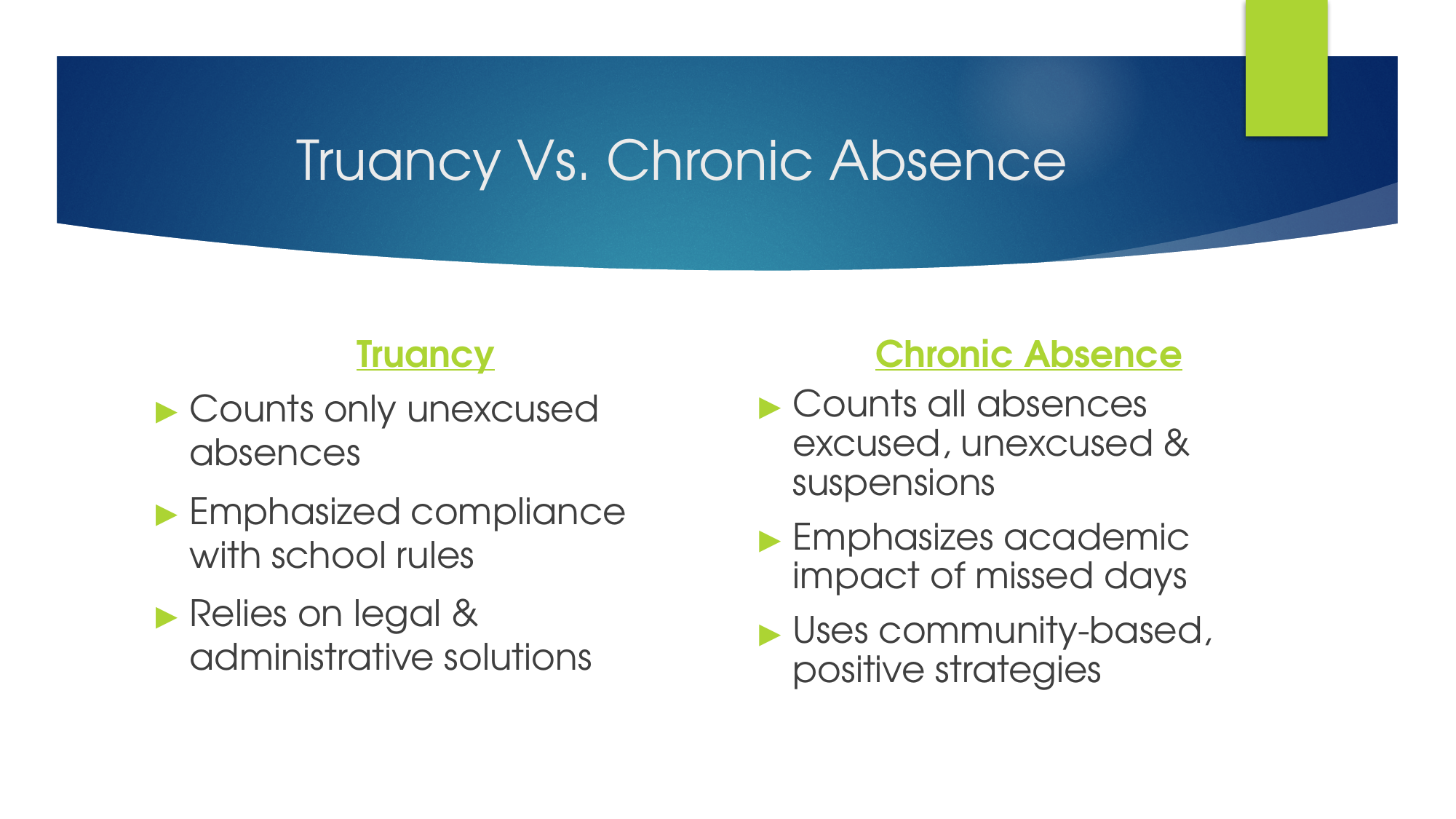

# Truancy Vs. Chronic Absence
Truancy
Chronic Absence
Counts only unexcused absences
Emphasized compliance with school rules
Relies on legal & administrative solutions

Counts all absences excused, unexcused & suspensions
Emphasizes academic impact of missed days
Uses community-based, positive strategies